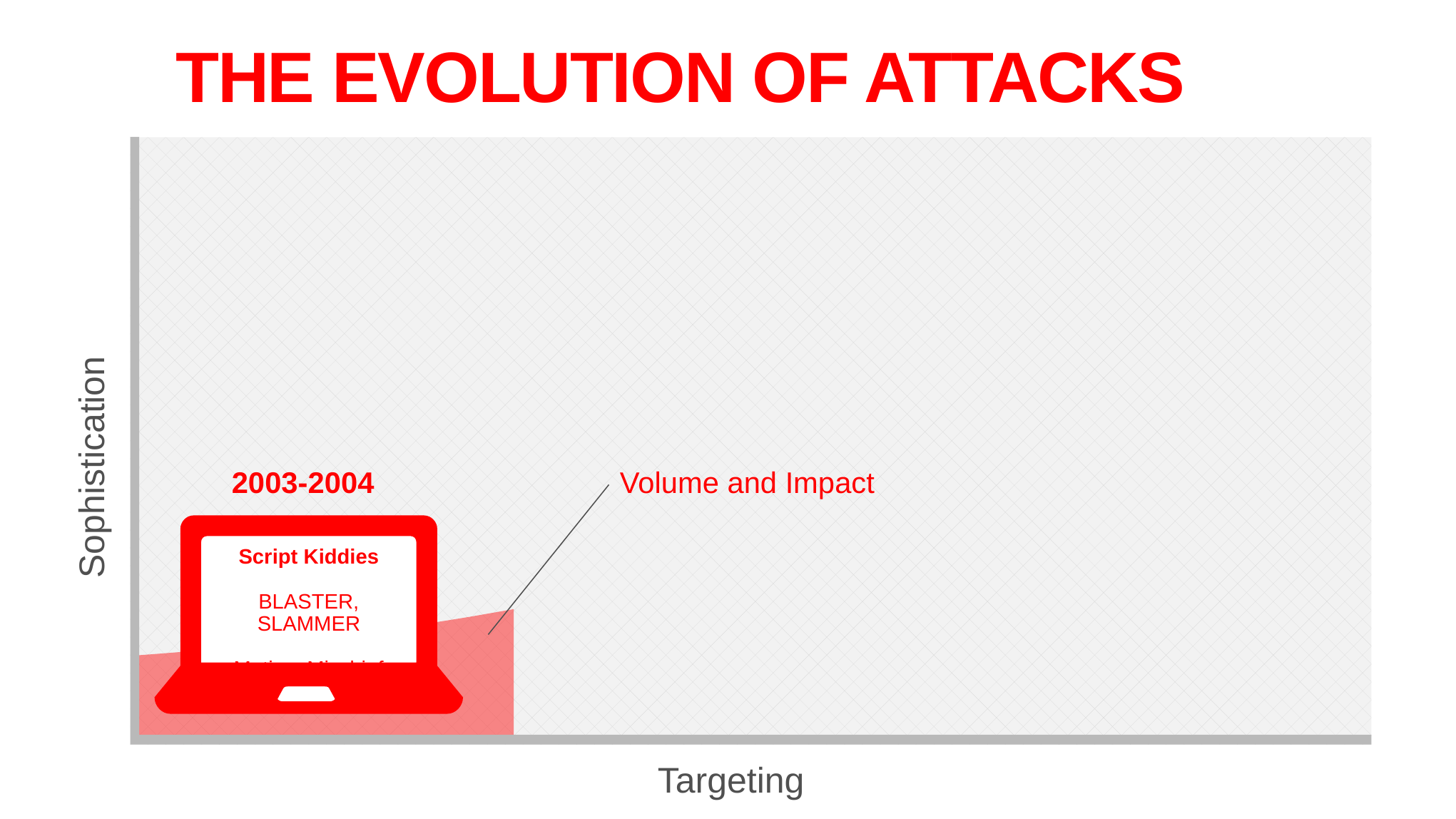

THE EVOLUTION OF ATTACKS

Sophistication
2003-2004

Script Kiddies

BLASTER, SLAMMER

Motive: Mischief
Volume and Impact

Targeting